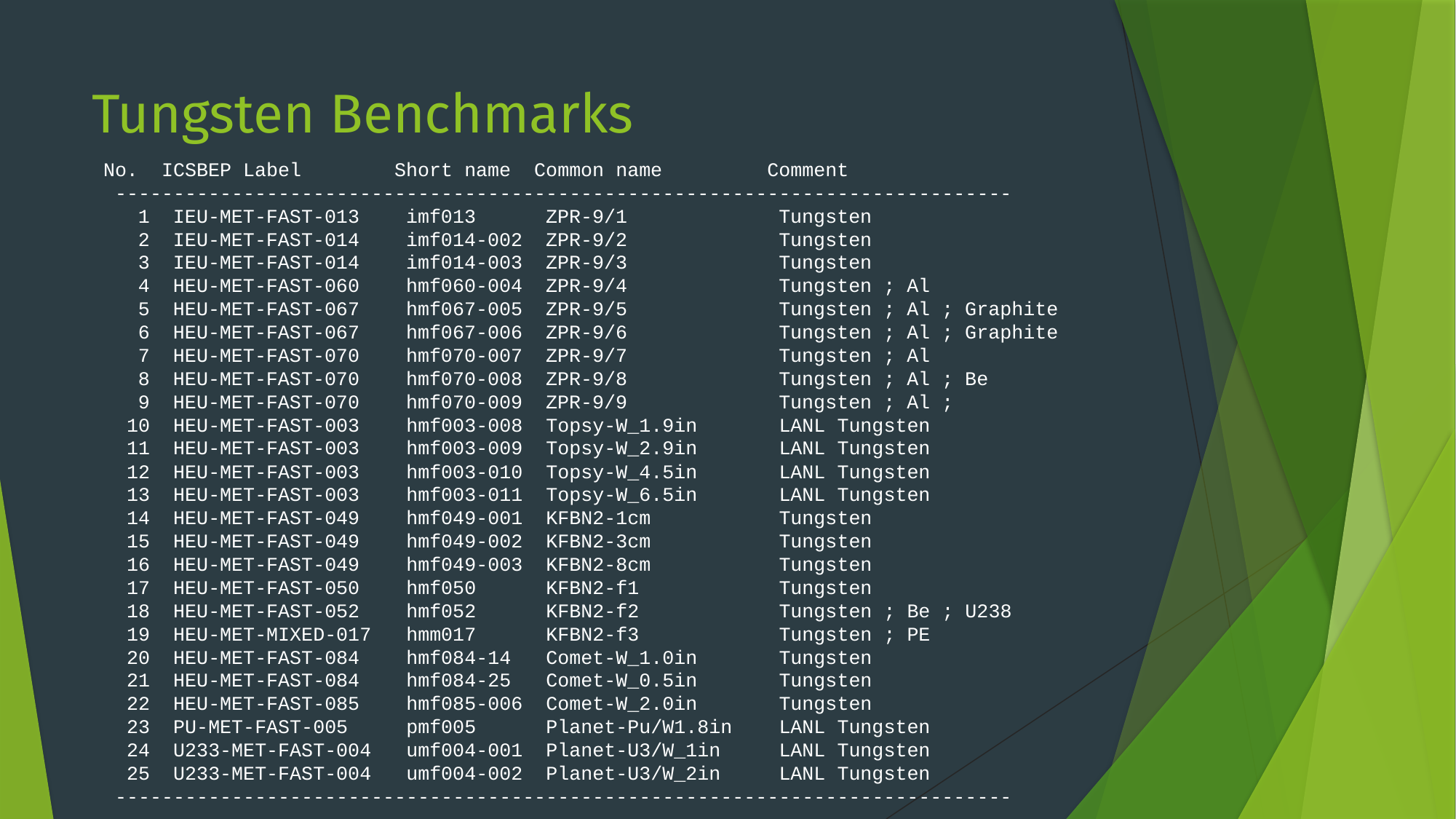

# Tungsten Benchmarks
 No.  ICSBEP Label        Short name  Common name         Comment
  -----------------------------------------------------------------------------
    1  IEU-MET-FAST-013    imf013      ZPR-9/1             Tungsten
    2  IEU-MET-FAST-014    imf014-002  ZPR-9/2             Tungsten
    3  IEU-MET-FAST-014    imf014-003  ZPR-9/3             Tungsten
    4  HEU-MET-FAST-060    hmf060-004  ZPR-9/4             Tungsten ; Al
    5  HEU-MET-FAST-067    hmf067-005  ZPR-9/5             Tungsten ; Al ; Graphite
    6  HEU-MET-FAST-067    hmf067-006  ZPR-9/6             Tungsten ; Al ; Graphite
    7  HEU-MET-FAST-070    hmf070-007  ZPR-9/7             Tungsten ; Al
    8  HEU-MET-FAST-070    hmf070-008  ZPR-9/8             Tungsten ; Al ; Be
    9  HEU-MET-FAST-070    hmf070-009  ZPR-9/9             Tungsten ; Al ;
   10  HEU-MET-FAST-003    hmf003-008  Topsy-W_1.9in       LANL Tungsten
   11  HEU-MET-FAST-003    hmf003-009  Topsy-W_2.9in       LANL Tungsten
   12  HEU-MET-FAST-003    hmf003-010  Topsy-W_4.5in       LANL Tungsten
   13  HEU-MET-FAST-003    hmf003-011  Topsy-W_6.5in       LANL Tungsten
   14  HEU-MET-FAST-049    hmf049-001  KFBN2-1cm           Tungsten
   15  HEU-MET-FAST-049    hmf049-002  KFBN2-3cm           Tungsten
   16  HEU-MET-FAST-049    hmf049-003  KFBN2-8cm           Tungsten
   17  HEU-MET-FAST-050    hmf050      KFBN2-f1            Tungsten
   18  HEU-MET-FAST-052    hmf052      KFBN2-f2            Tungsten ; Be ; U238
   19  HEU-MET-MIXED-017   hmm017      KFBN2-f3            Tungsten ; PE
   20  HEU-MET-FAST-084    hmf084-14   Comet-W_1.0in       Tungsten
   21  HEU-MET-FAST-084    hmf084-25   Comet-W_0.5in       Tungsten
   22  HEU-MET-FAST-085    hmf085-006  Comet-W_2.0in       Tungsten
   23  PU-MET-FAST-005     pmf005      Planet-Pu/W1.8in    LANL Tungsten
   24  U233-MET-FAST-004   umf004-001  Planet-U3/W_1in     LANL Tungsten
   25  U233-MET-FAST-004   umf004-002  Planet-U3/W_2in     LANL Tungsten
  -----------------------------------------------------------------------------